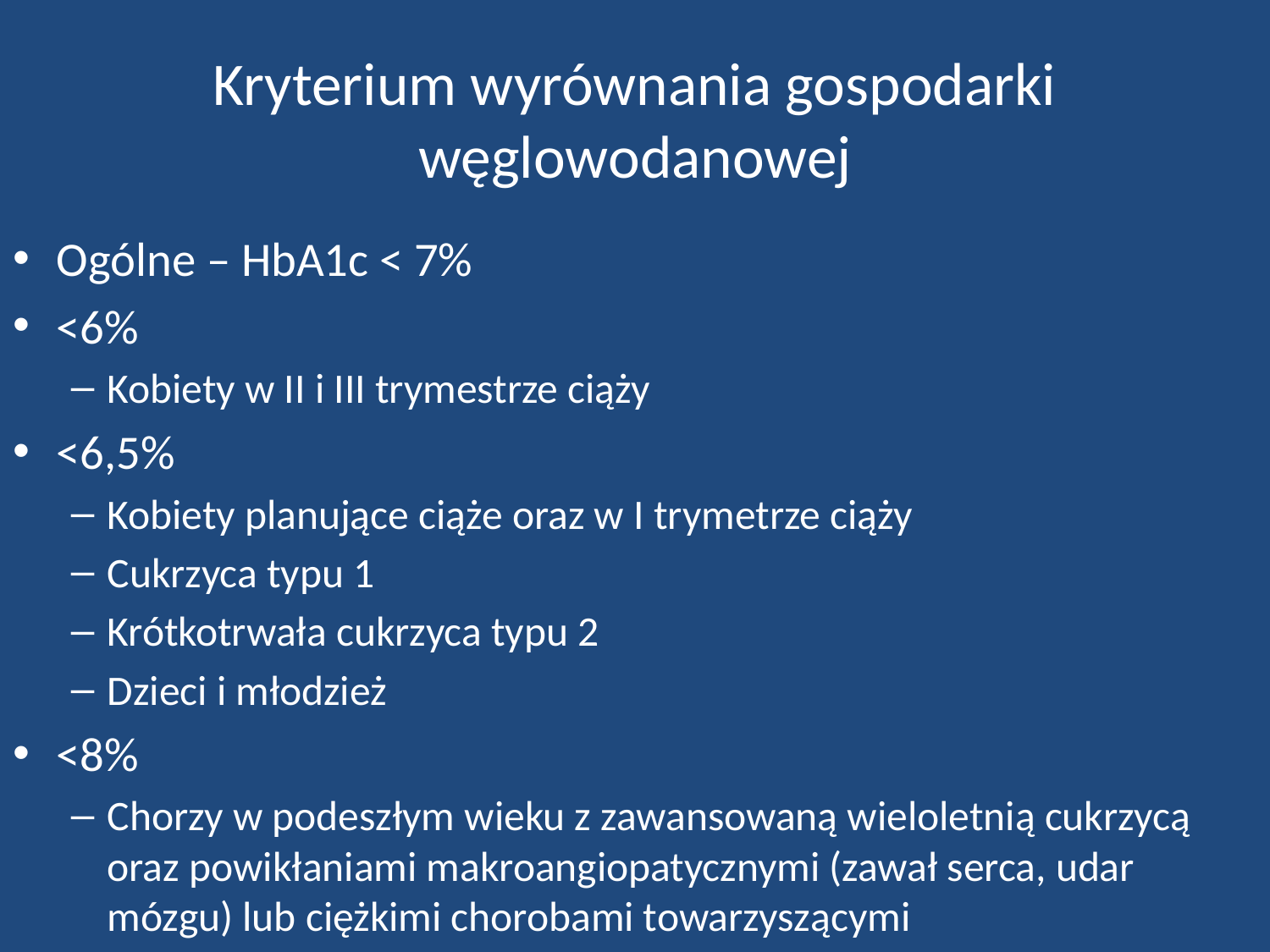

# Kryterium wyrównania gospodarki węglowodanowej
Ogólne – HbA1c < 7%
<6%
Kobiety w II i III trymestrze ciąży
<6,5%
Kobiety planujące ciąże oraz w I trymetrze ciąży
Cukrzyca typu 1
Krótkotrwała cukrzyca typu 2
Dzieci i młodzież
<8%
Chorzy w podeszłym wieku z zawansowaną wieloletnią cukrzycą oraz powikłaniami makroangiopatycznymi (zawał serca, udar mózgu) lub ciężkimi chorobami towarzyszącymi